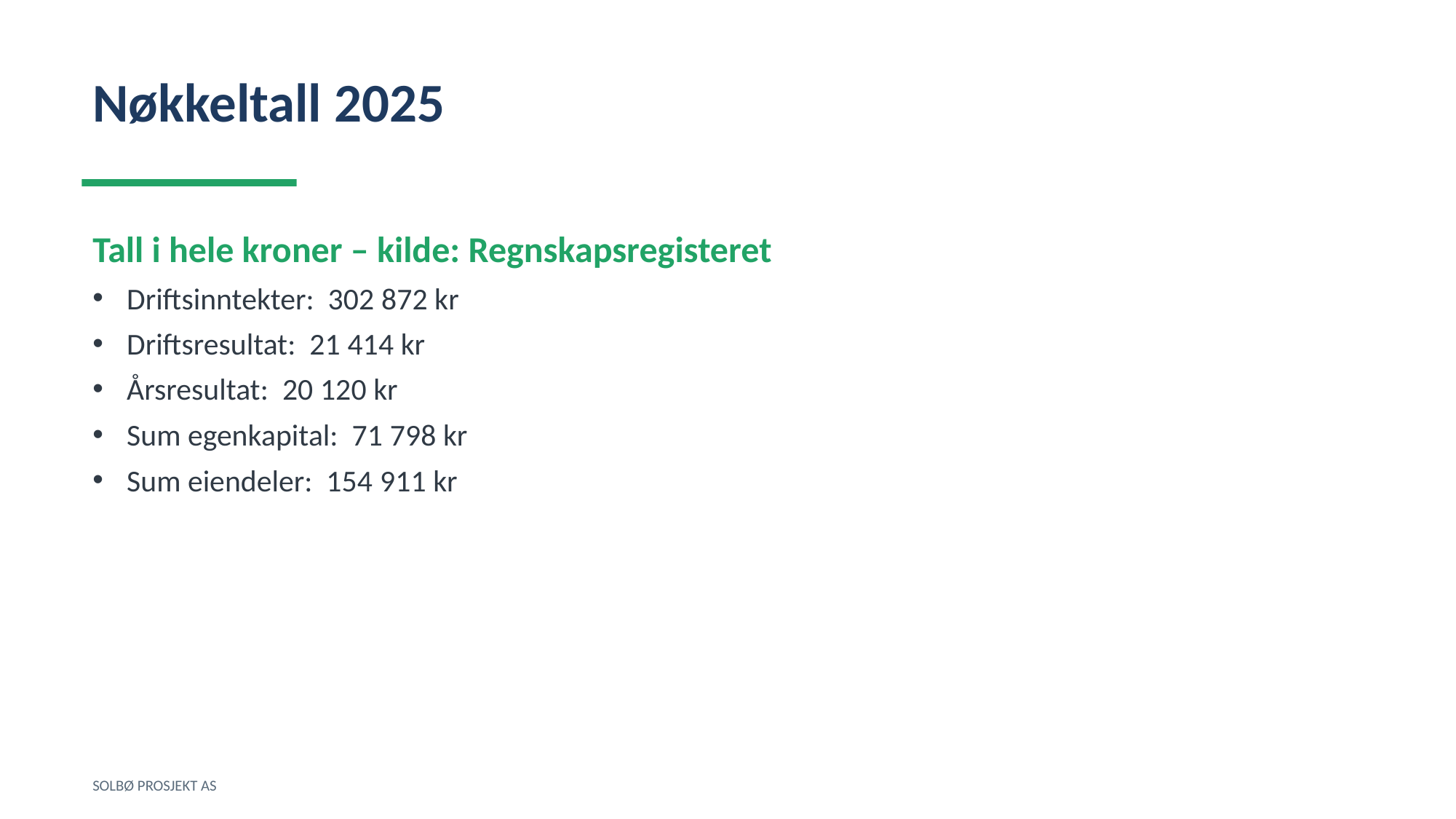

Nøkkeltall 2025

Tall i hele kroner – kilde: Regnskapsregisteret
Driftsinntekter:  302 872 kr
Driftsresultat:  21 414 kr
Årsresultat:  20 120 kr
Sum egenkapital:  71 798 kr
Sum eiendeler:  154 911 kr
SOLBØ PROSJEKT AS